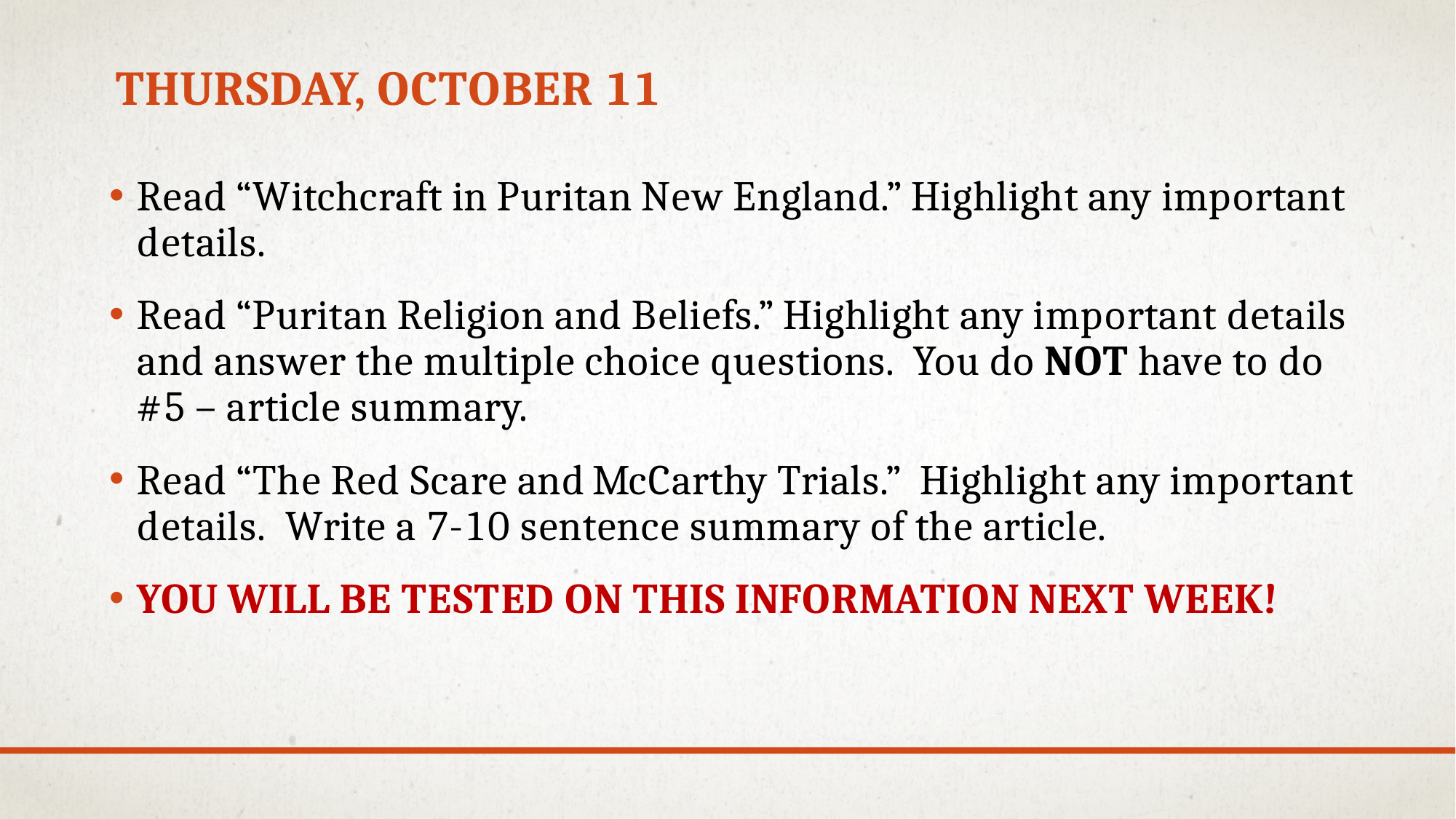

# Thursday, October 11
Read “Witchcraft in Puritan New England.” Highlight any important details.
Read “Puritan Religion and Beliefs.” Highlight any important details and answer the multiple choice questions.  You do NOT have to do #5 – article summary.
Read “The Red Scare and McCarthy Trials.”  Highlight any important details.  Write a 7-10 sentence summary of the article.
YOU WILL BE TESTED ON THIS INFORMATION NEXT WEEK!